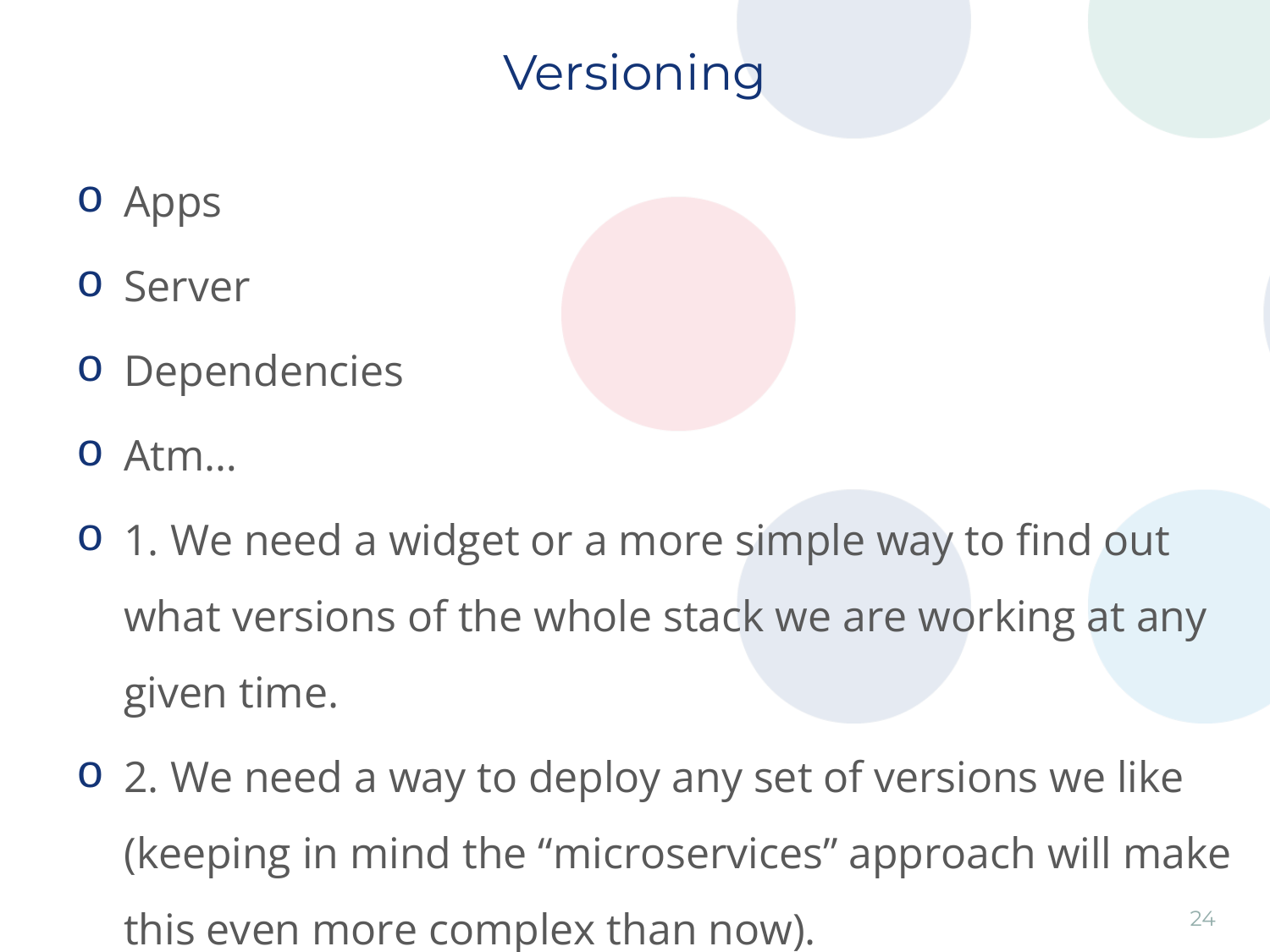

# Versioning
Apps
Server
Dependencies
Atm…
1. We need a widget or a more simple way to find out what versions of the whole stack we are working at any given time.
2. We need a way to deploy any set of versions we like (keeping in mind the “microservices” approach will make this even more complex than now).
24